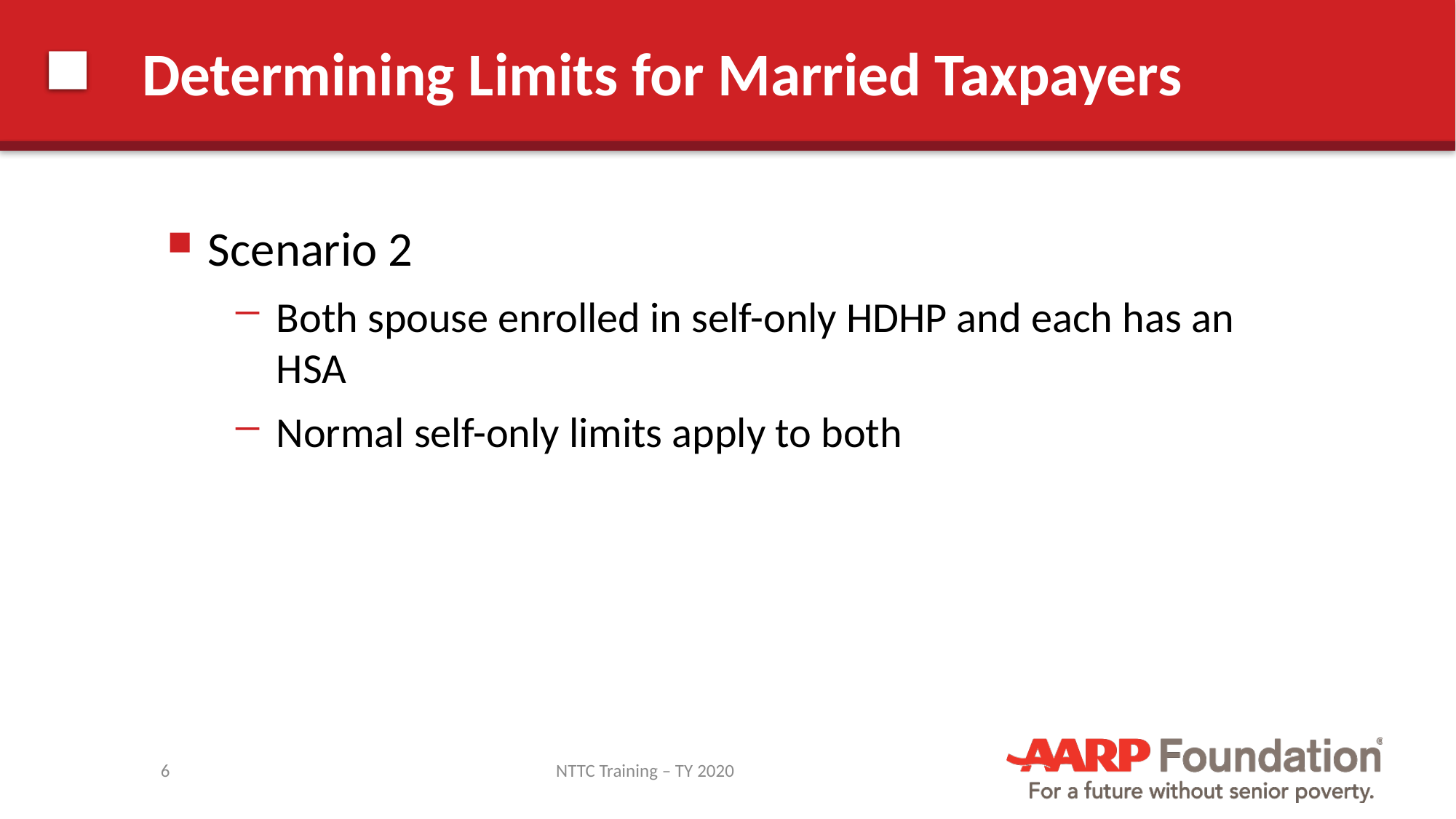

# Determining Limits for Married Taxpayers
Scenario 2
Both spouse enrolled in self-only HDHP and each has an HSA
Normal self-only limits apply to both
6
NTTC Training – TY 2020